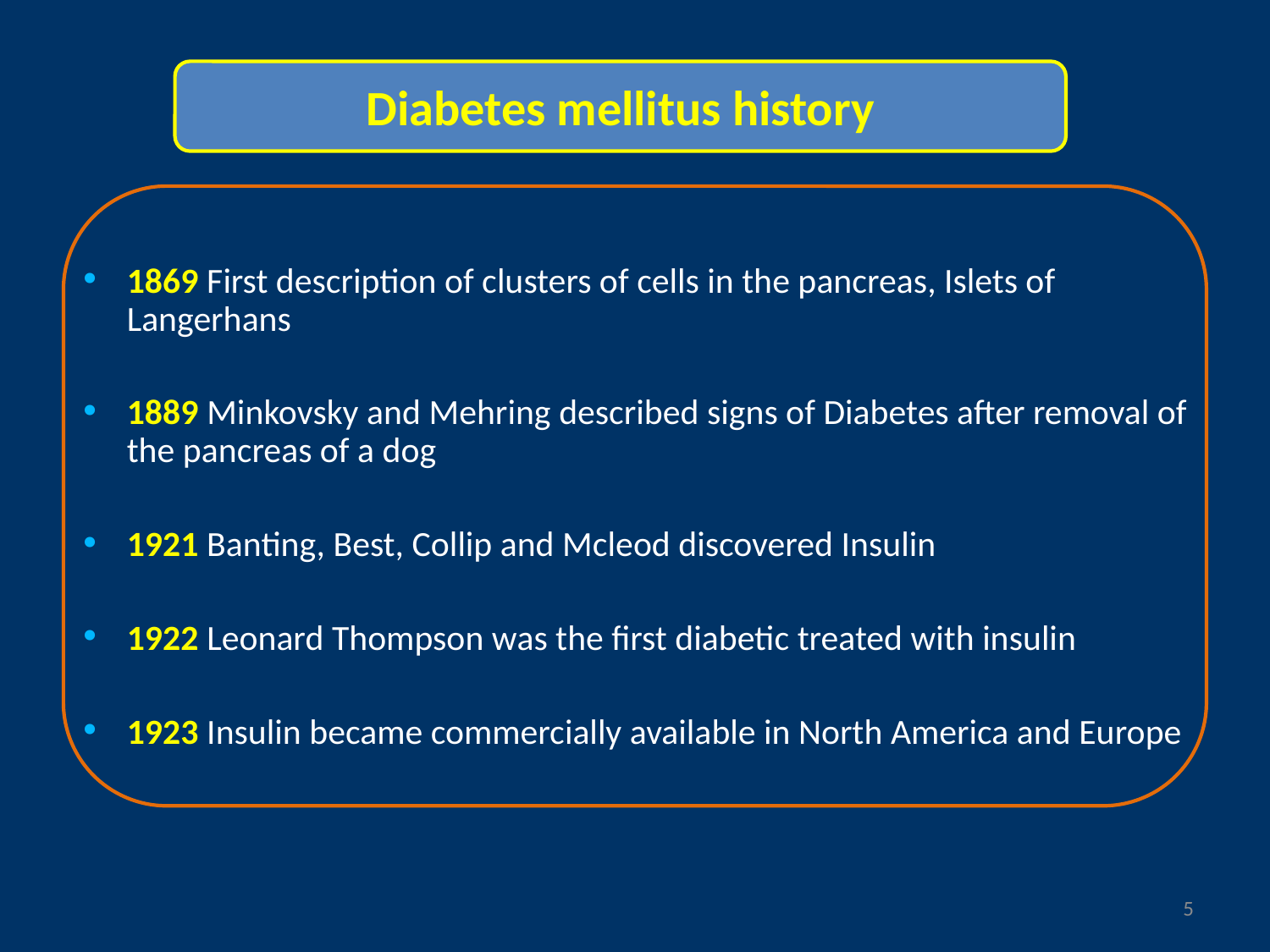

Diabetes mellitus history

1869 First description of clusters of cells in the pancreas, Islets of Langerhans

1889 Minkovsky and Mehring described signs of Diabetes after removal of the pancreas of a dog

1921 Banting, Best, Collip and Mcleod discovered Insulin

1922 Leonard Thompson was the first diabetic treated with insulin

1923 Insulin became commercially available in North America and Europe
5